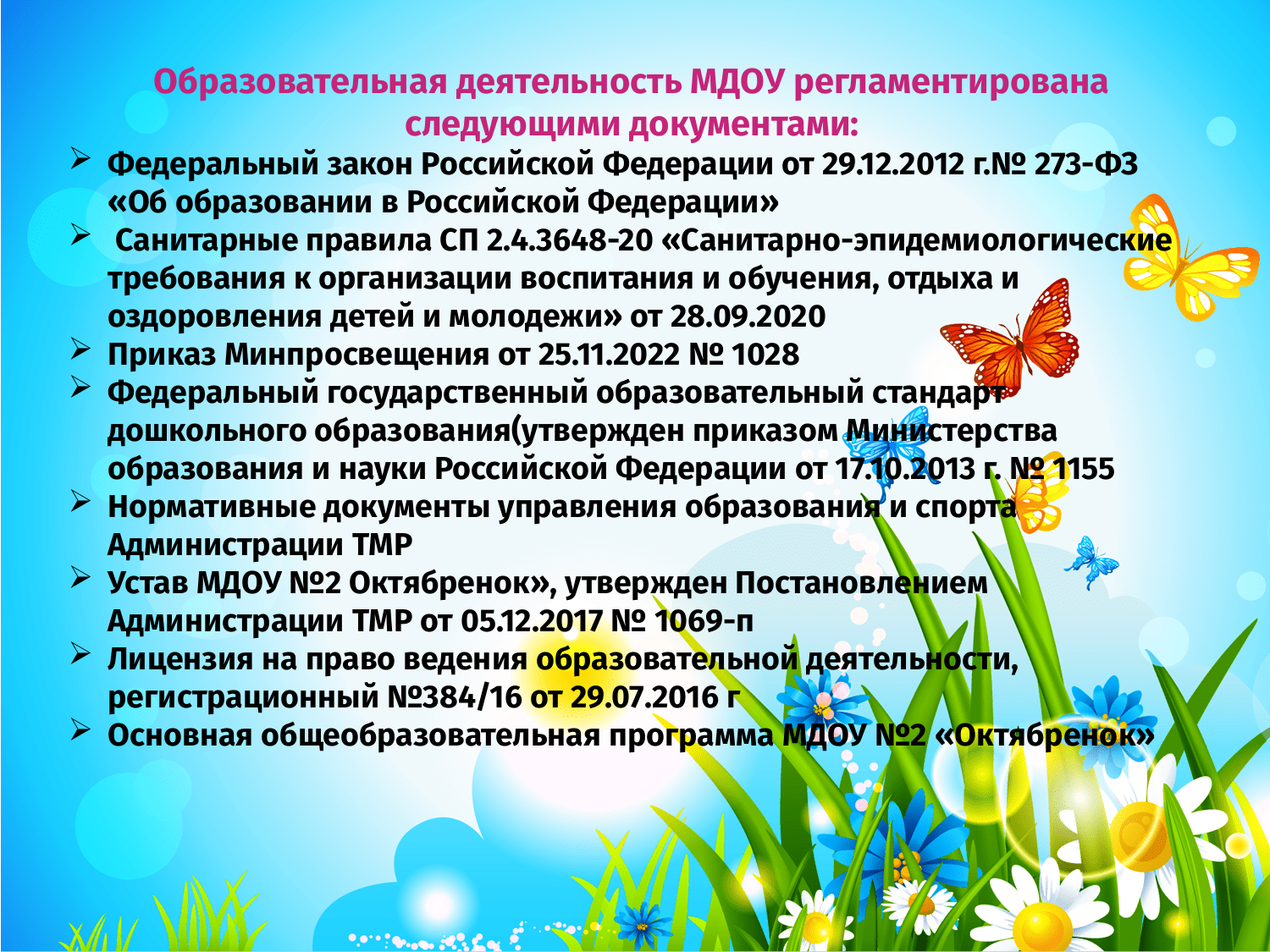

Образовательная деятельность МДОУ регламентирована следующими документами:
Федеральный закон Российской Федерации от 29.12.2012 г.№ 273-ФЗ «Об образовании в Российской Федерации»
 Санитарные правила СП 2.4.3648-20 «Санитарно-эпидемиологические требования к организации воспитания и обучения, отдыха и оздоровления детей и молодежи» от 28.09.2020
Приказ Минпросвещения от 25.11.2022 № 1028
Федеральный государственный образовательный стандарт дошкольного образования(утвержден приказом Министерства образования и науки Российской Федерации от 17.10.2013 г. № 1155
Нормативные документы управления образования и спорта Администрации ТМР
Устав МДОУ №2 Октябренок», утвержден Постановлением Администрации ТМР от 05.12.2017 № 1069-п
Лицензия на право ведения образовательной деятельности, регистрационный №384/16 от 29.07.2016 г
Основная общеобразовательная программа МДОУ №2 «Октябренок»